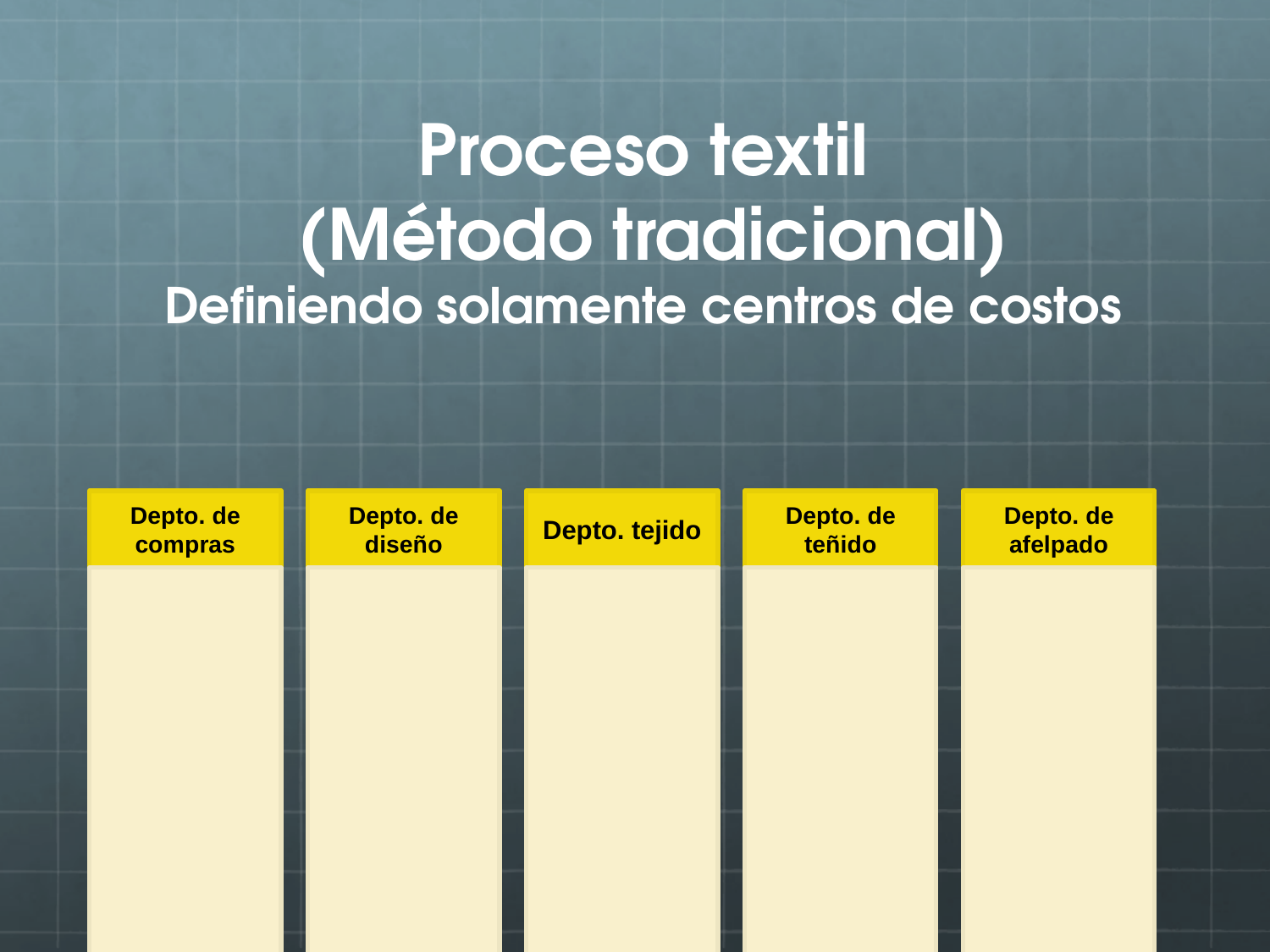

# Proceso textil (Método tradicional) Definiendo solamente centros de costos
Depto. de compras
Depto. de diseño
Depto. tejido
Depto. de teñido
Depto. de afelpado